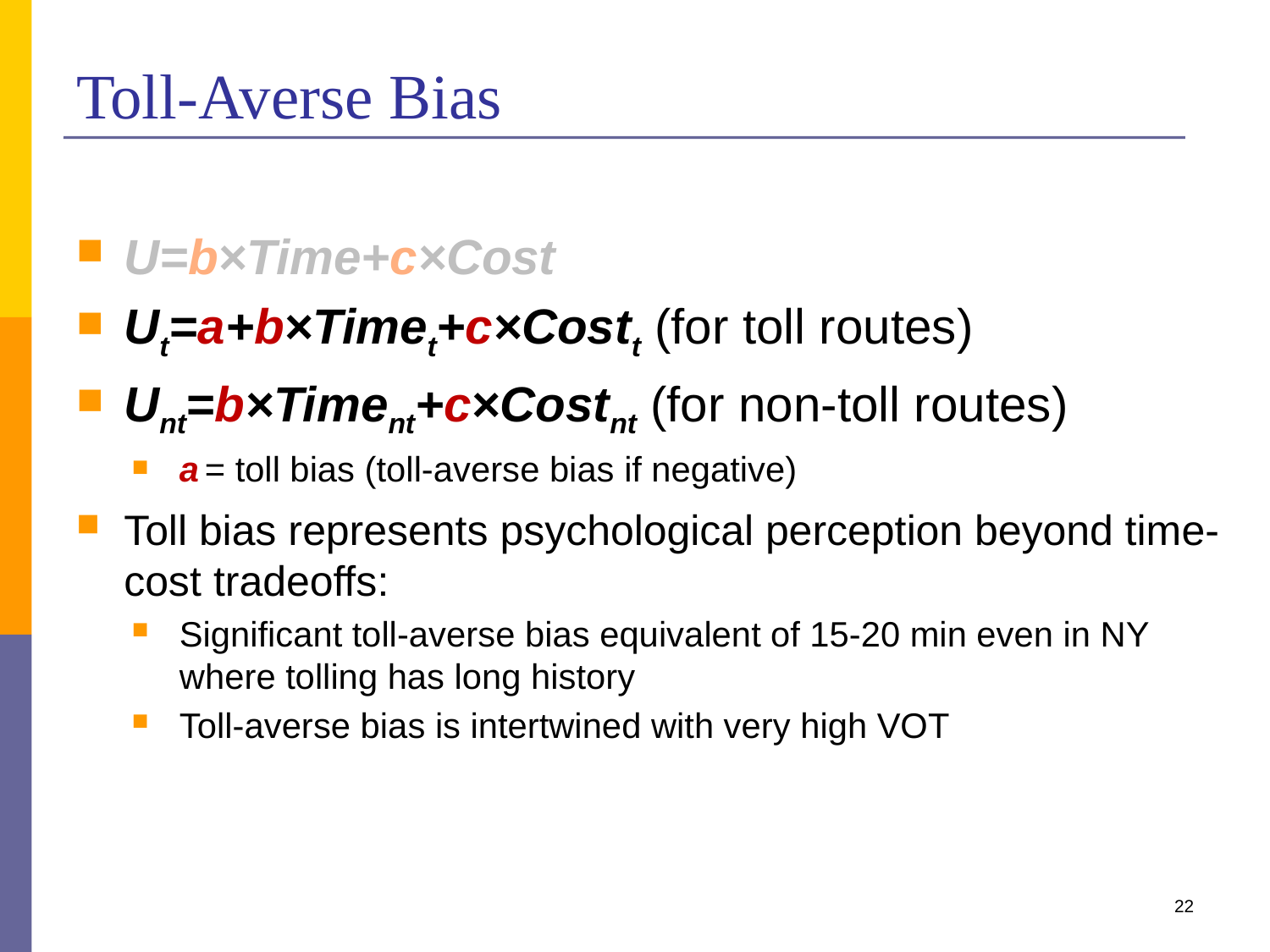

# Toll-Averse Bias

U=b×Time+c×Cost
Ut=a+b×Timet+c×Costt (for toll routes)
Unt=b×Timent+c×Costnt (for non-toll routes)
a = toll bias (toll-averse bias if negative)
Toll bias represents psychological perception beyond time-cost tradeoffs:
Significant toll-averse bias equivalent of 15-20 min even in NY where tolling has long history
Toll-averse bias is intertwined with very high VOT

22